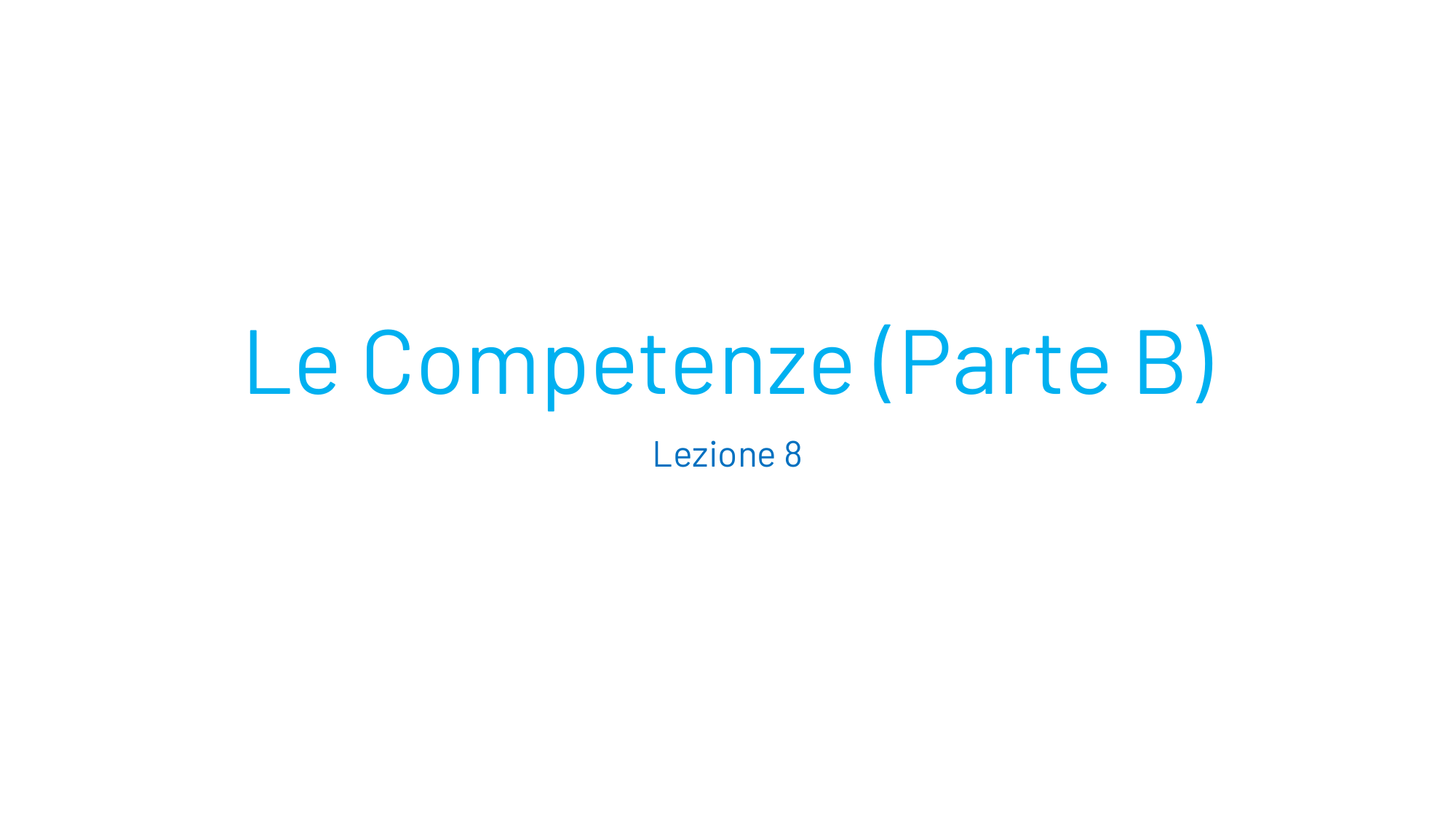

# Le Competenze (Parte B)
Lezione 8